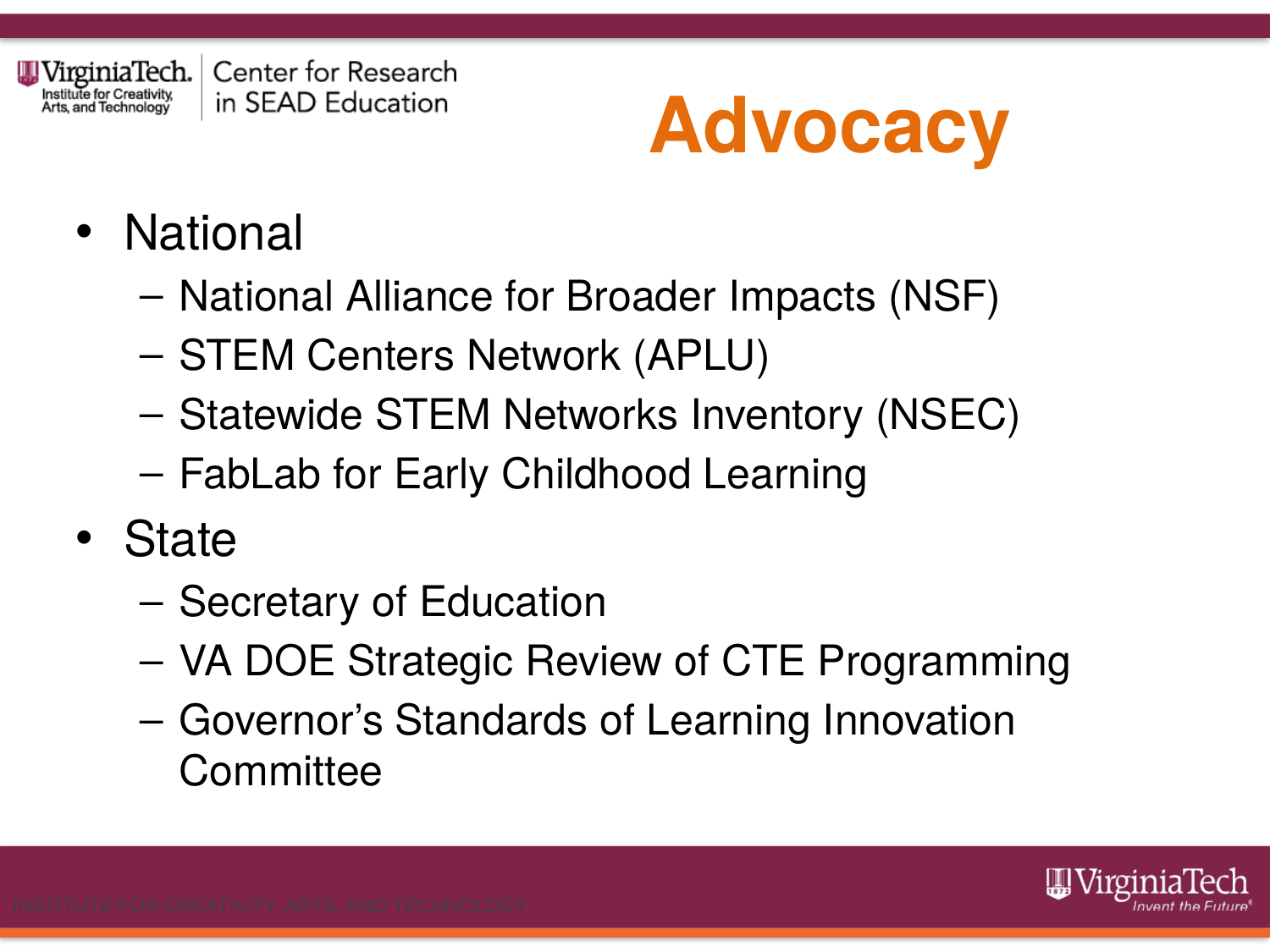

# Advocacy
National
National Alliance for Broader Impacts (NSF)
STEM Centers Network (APLU)
Statewide STEM Networks Inventory (NSEC)
FabLab for Early Childhood Learning
State
Secretary of Education
VA DOE Strategic Review of CTE Programming
Governor’s Standards of Learning Innovation Committee
INSTITUTE FOR CREATIVITY, ARTS, AND TECHNOLOGY